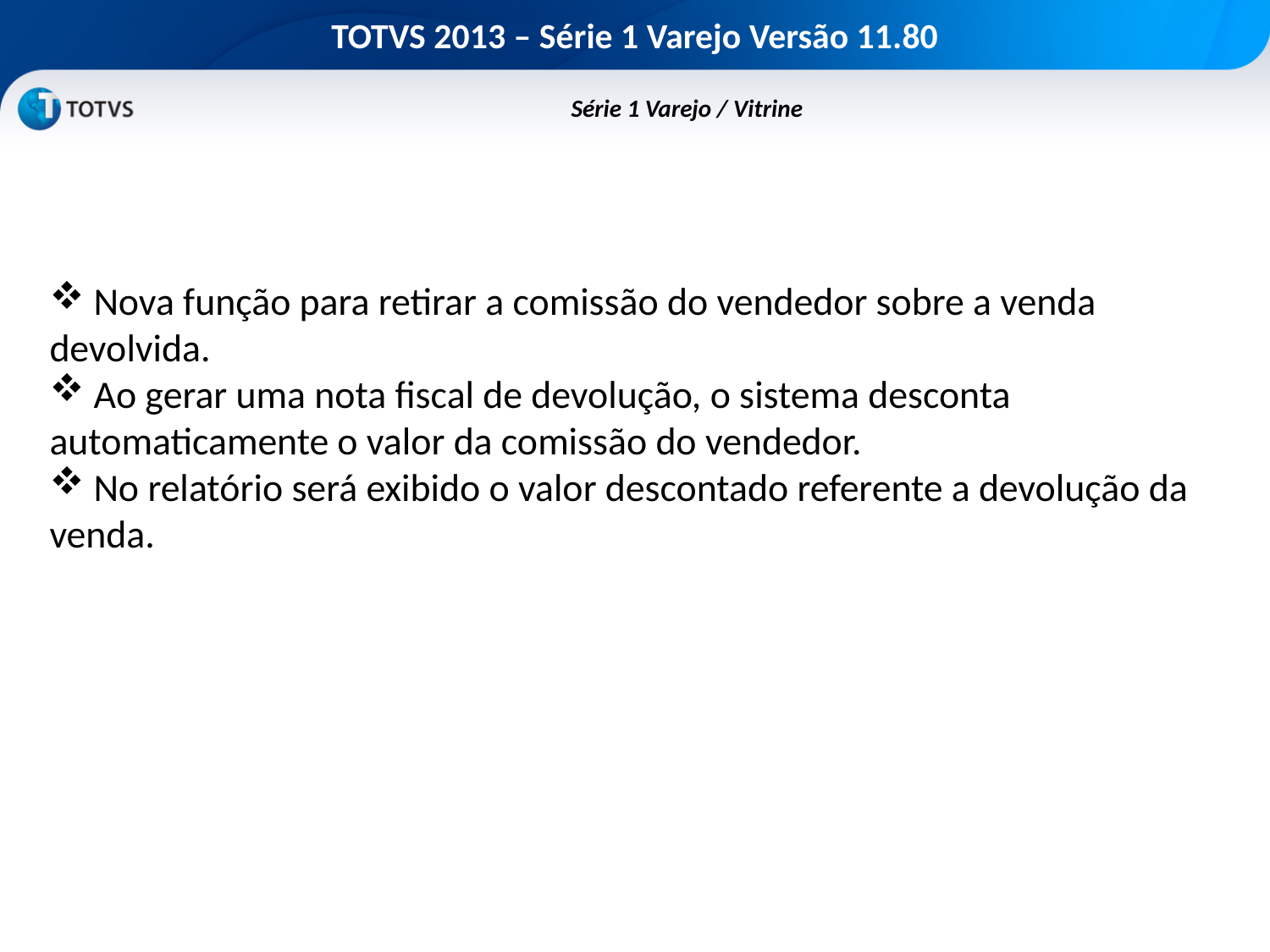

# TOTVS 2013 – Série 1 Varejo Versão 11.80
	Série 1 Varejo / Vitrine

 Nova função para retirar a comissão do vendedor sobre a venda devolvida.
 Ao gerar uma nota fiscal de devolução, o sistema desconta automaticamente o valor da comissão do vendedor.
 No relatório será exibido o valor descontado referente a devolução da venda.